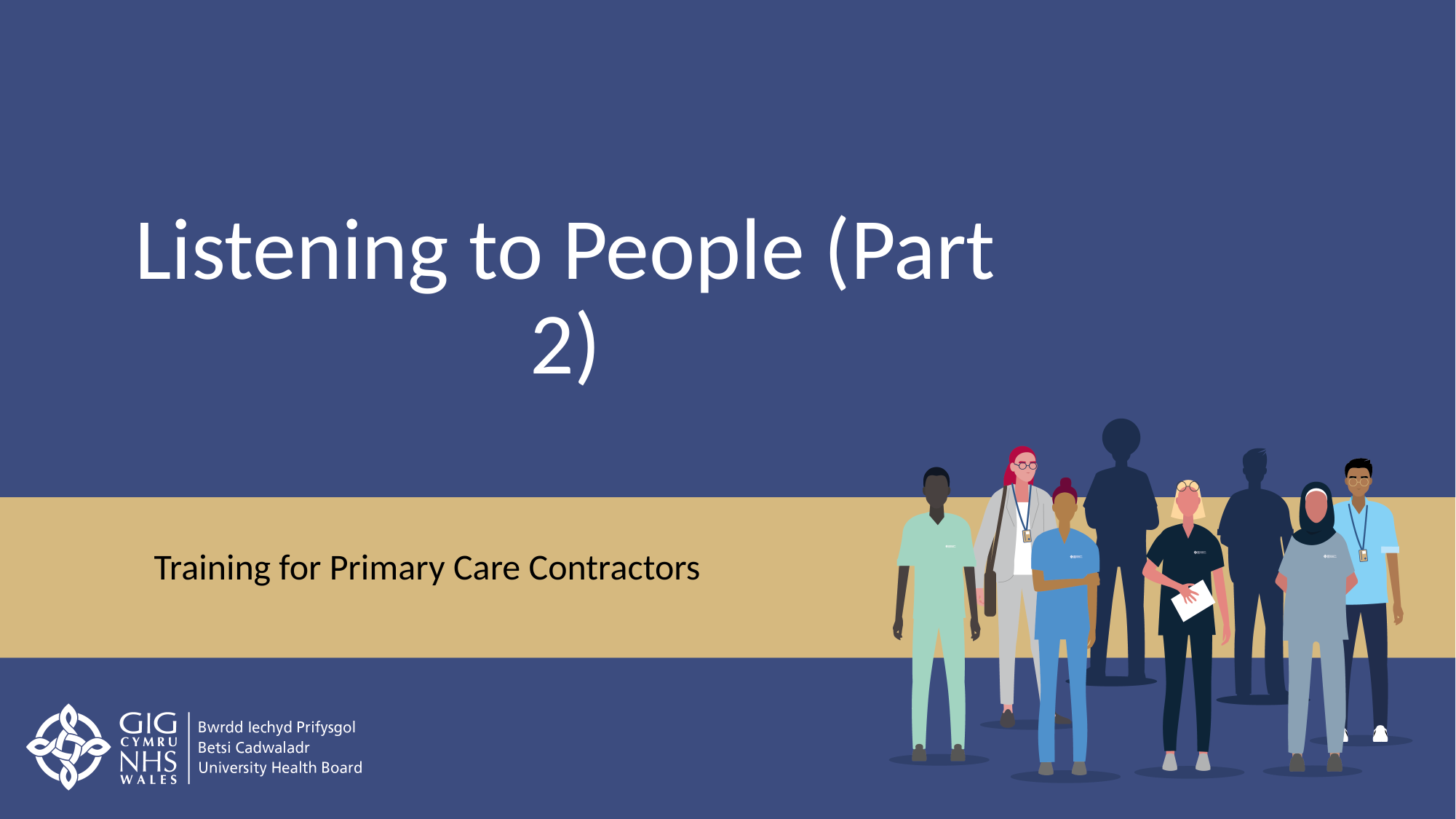

# Listening to People (Part 2)
Training for Primary Care Contractors